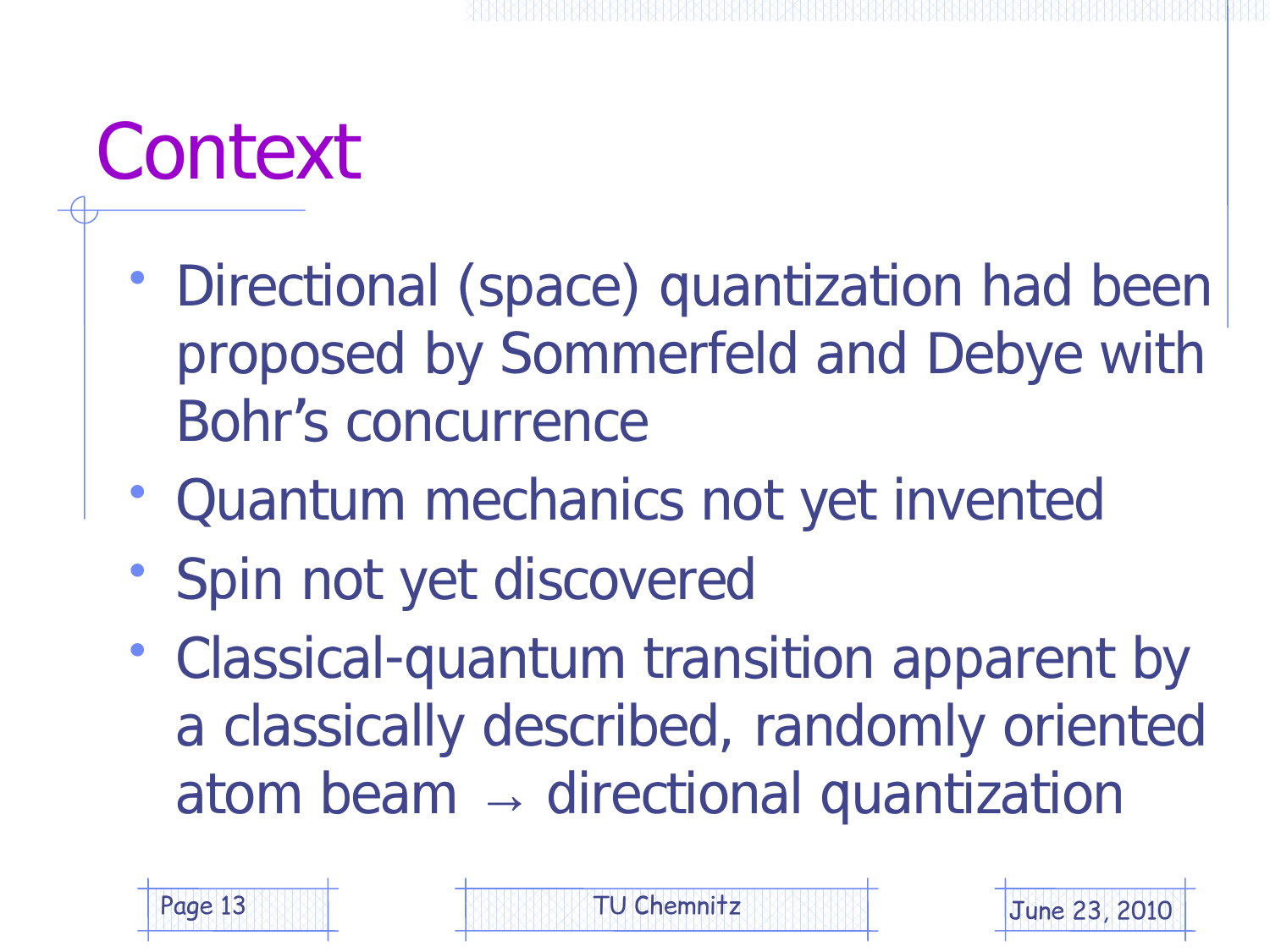

# Context
Directional (space) quantization had been proposed by Sommerfeld and Debye with Bohr’s concurrence
Quantum mechanics not yet invented
Spin not yet discovered
Classical-quantum transition apparent by a classically described, randomly oriented atom beam → directional quantization
Page 13
TU Chemnitz
June 23, 2010